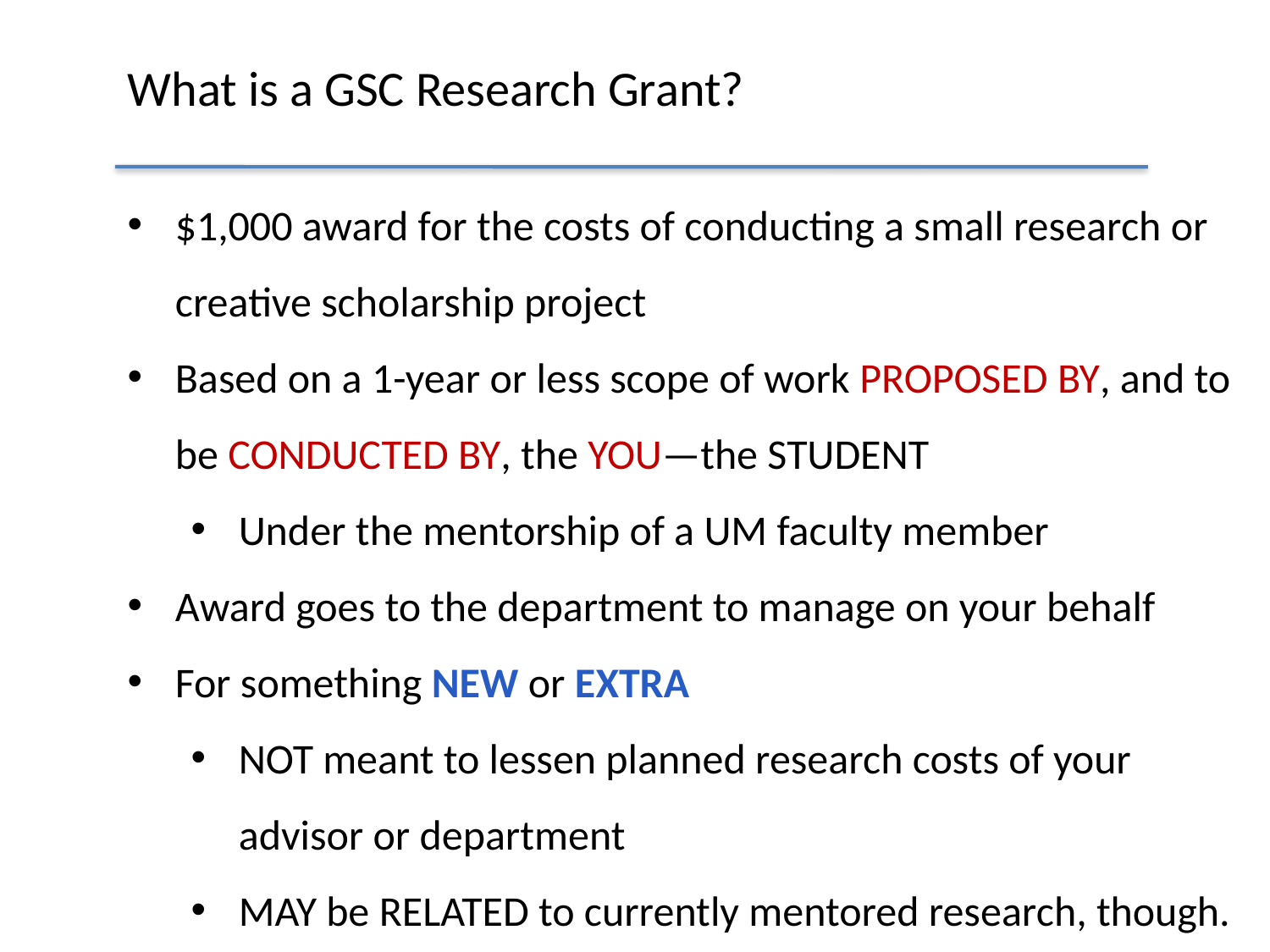

# What is a GSC Research Grant?
$1,000 award for the costs of conducting a small research or creative scholarship project
Based on a 1-year or less scope of work PROPOSED BY, and to be CONDUCTED BY, the YOU—the STUDENT
Under the mentorship of a UM faculty member
Award goes to the department to manage on your behalf
For something NEW or EXTRA
NOT meant to lessen planned research costs of your advisor or department
MAY be RELATED to currently mentored research, though.